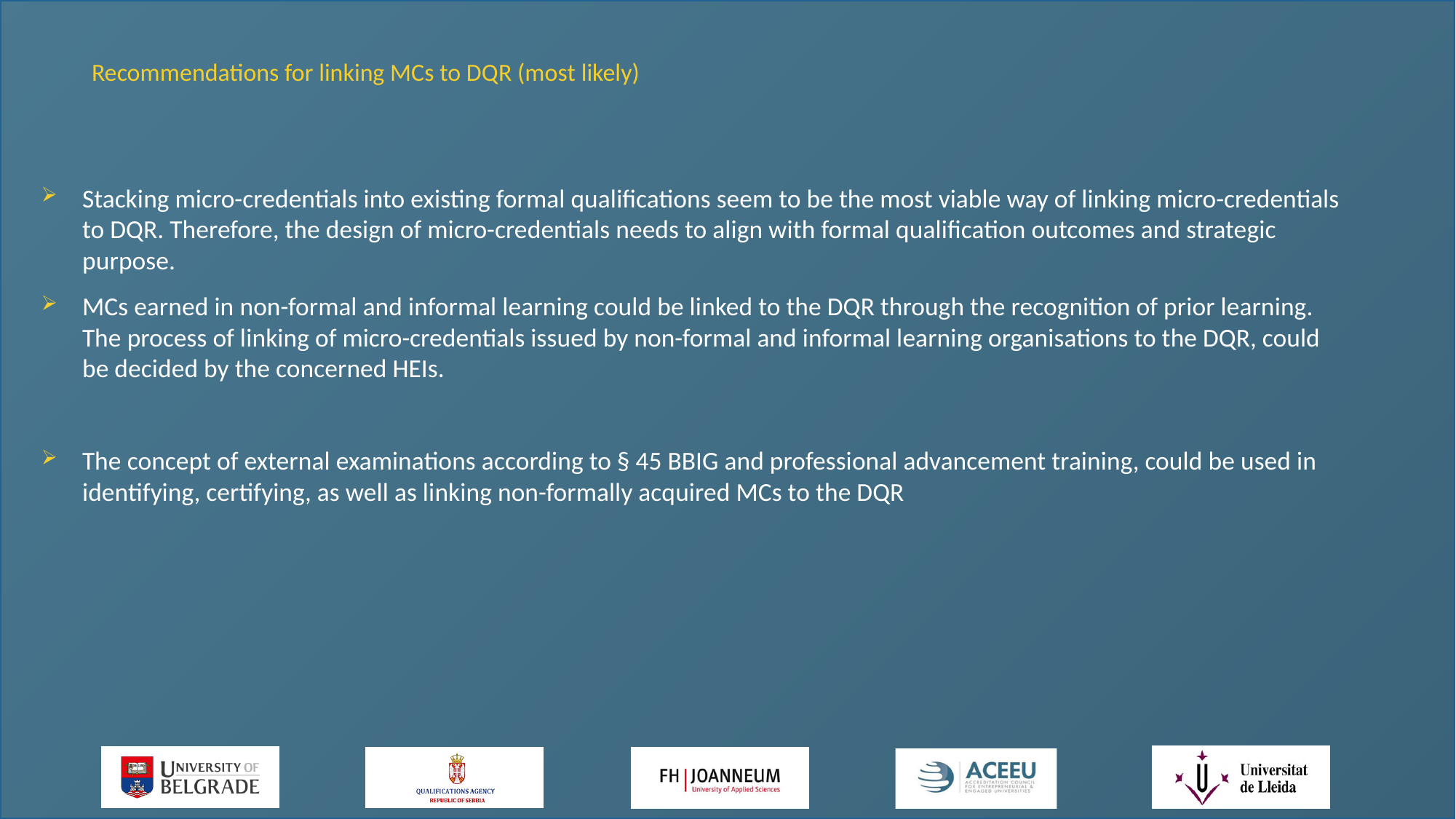

# Recommendations for linking MCs to DQR (most likely)

Stacking micro-credentials into existing formal qualifications seem to be the most viable way of linking micro-credentials to DQR. Therefore, the design of micro-credentials needs to align with formal qualification outcomes and strategic purpose.
MCs earned in non-formal and informal learning could be linked to the DQR through the recognition of prior learning. The process of linking of micro-credentials issued by non-formal and informal learning organisations to the DQR, could be decided by the concerned HEIs.

The concept of external examinations according to § 45 BBIG and professional advancement training, could be used in identifying, certifying, as well as linking non-formally acquired MCs to the DQR